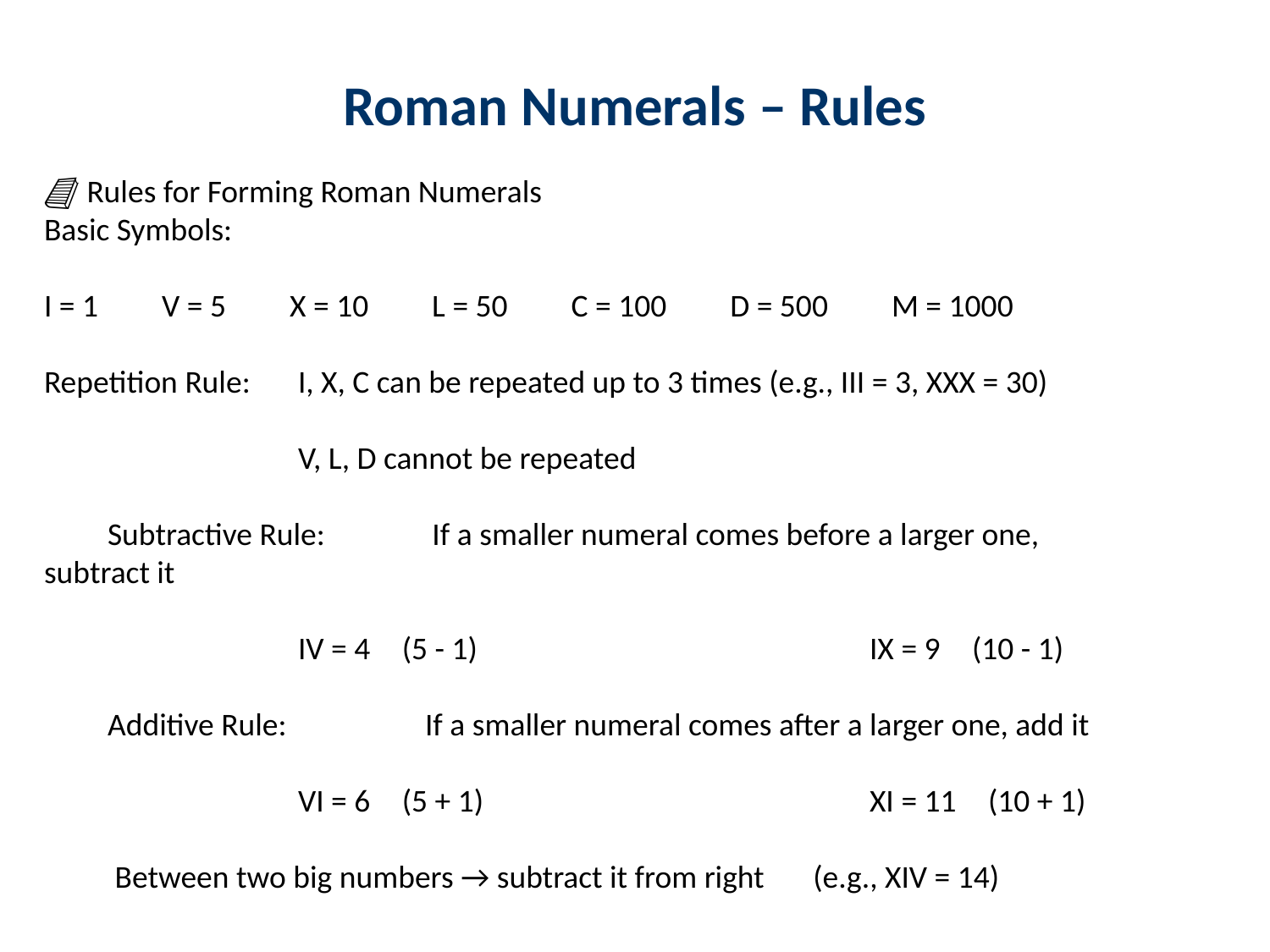

Roman Numerals – Rules
📘 Rules for Forming Roman Numerals
Basic Symbols:

I = 1  V = 5  X = 10  L = 50  C = 100  D = 500  M = 1000

Repetition Rule:	I, X, C can be repeated up to 3 times (e.g., III = 3, XXX = 30)

V, L, D cannot be repeated

Subtractive Rule:	 If a smaller numeral comes before a larger one, subtract it

IV = 4 (5 - 1)				IX = 9 (10 - 1)

Additive Rule:		If a smaller numeral comes after a larger one, add it

VI = 6 (5 + 1)				XI = 11 (10 + 1)

 Between two big numbers → subtract it from right	 (e.g., XIV = 14)